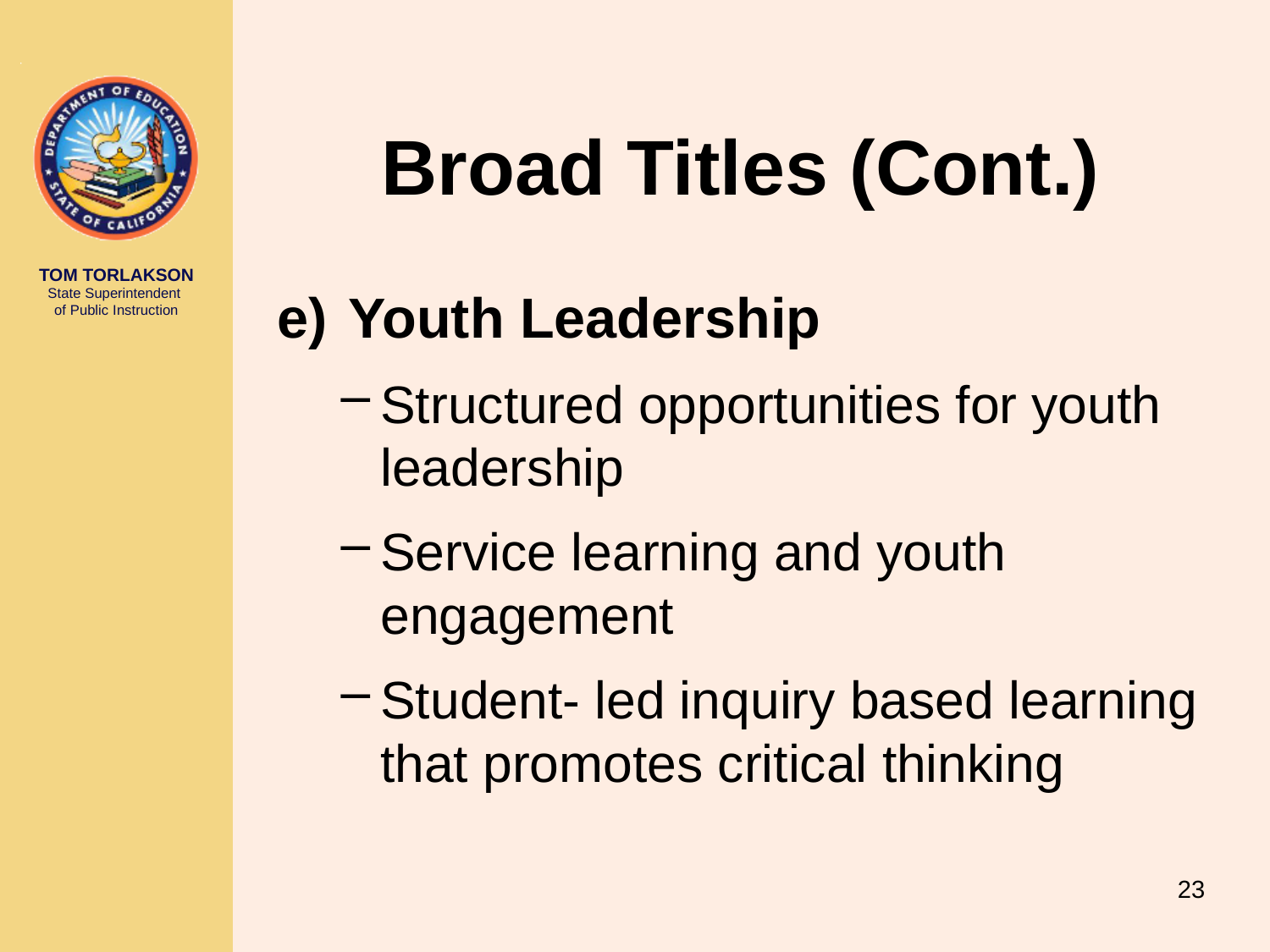

# Broad Titles (Cont.)
Youth Leadership
Structured opportunities for youth leadership
Service learning and youth engagement
Student- led inquiry based learning that promotes critical thinking

23